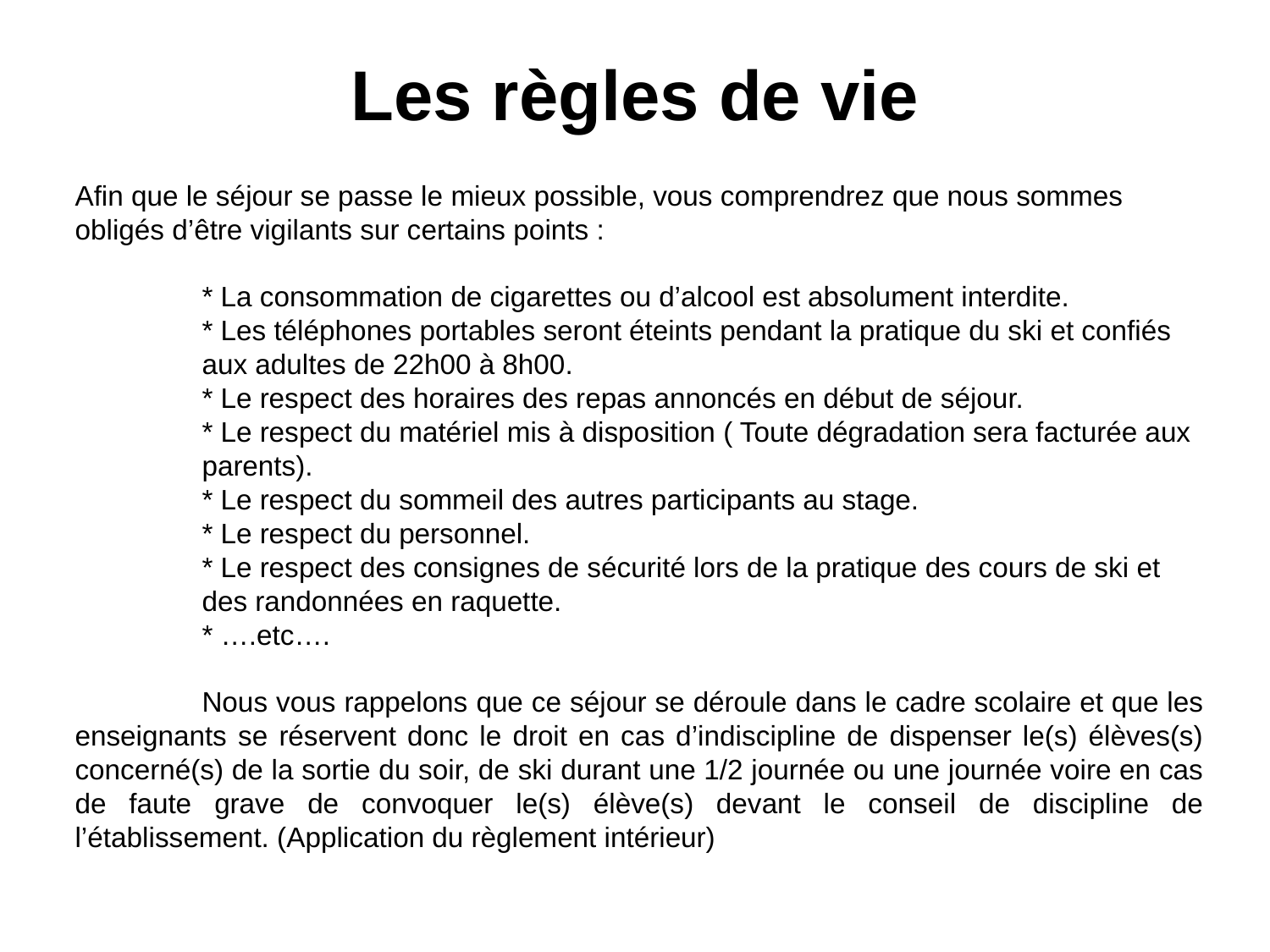

# Les règles de vie
Afin que le séjour se passe le mieux possible, vous comprendrez que nous sommes obligés d’être vigilants sur certains points :

	* La consommation de cigarettes ou d’alcool est absolument interdite.
	* Les téléphones portables seront éteints pendant la pratique du ski et confiés 	aux adultes de 22h00 à 8h00.
	* Le respect des horaires des repas annoncés en début de séjour.
	* Le respect du matériel mis à disposition ( Toute dégradation sera facturée aux 	parents).
	* Le respect du sommeil des autres participants au stage.
	* Le respect du personnel.
	* Le respect des consignes de sécurité lors de la pratique des cours de ski et 	des randonnées en raquette.
	* ….etc….

	Nous vous rappelons que ce séjour se déroule dans le cadre scolaire et que les enseignants se réservent donc le droit en cas d’indiscipline de dispenser le(s) élèves(s) concerné(s) de la sortie du soir, de ski durant une 1/2 journée ou une journée voire en cas de faute grave de convoquer le(s) élève(s) devant le conseil de discipline de l’établissement. (Application du règlement intérieur)